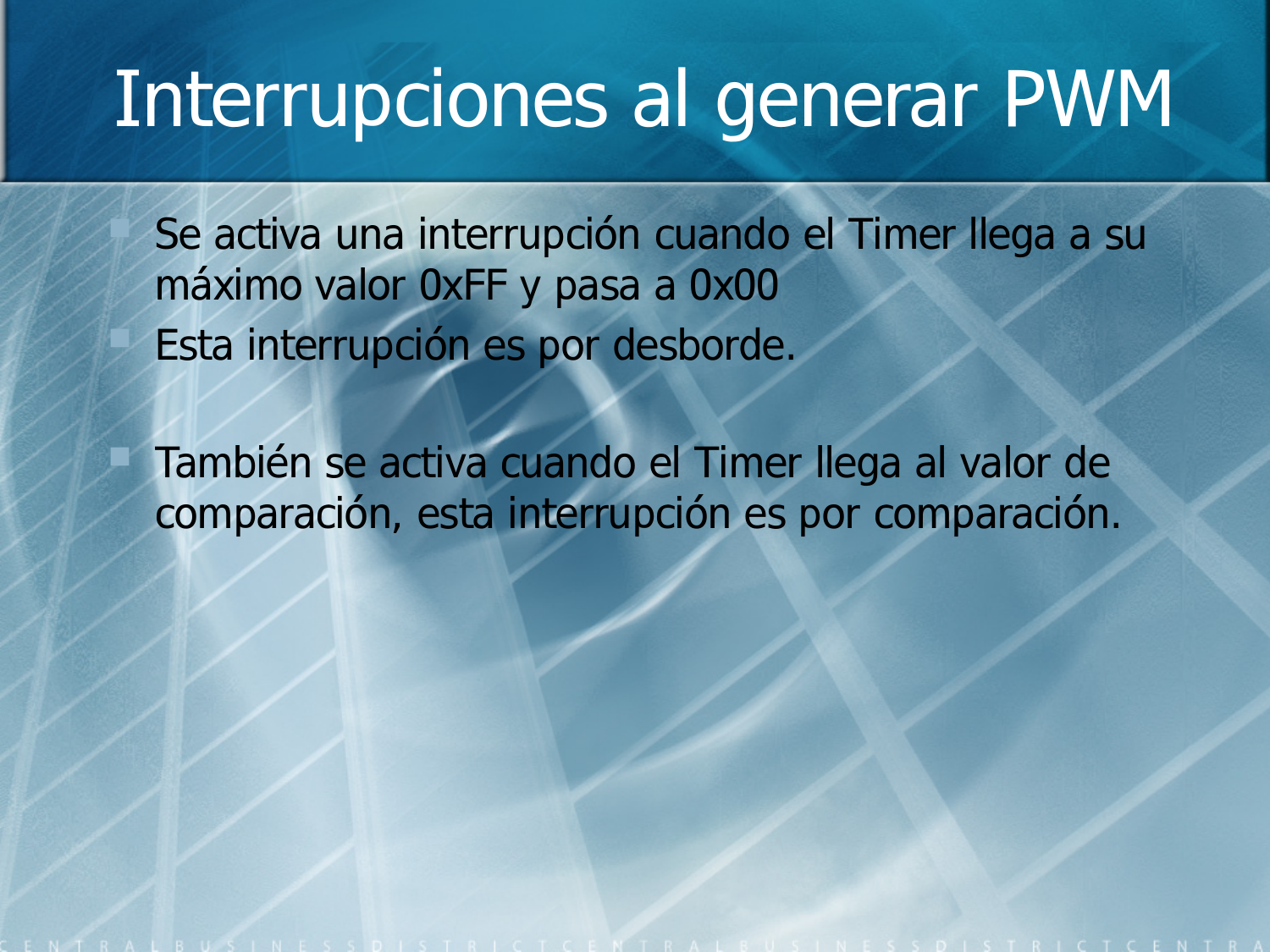

# Interrupciones al generar PWM
Se activa una interrupción cuando el Timer llega a su máximo valor 0xFF y pasa a 0x00
Esta interrupción es por desborde.

También se activa cuando el Timer llega al valor de comparación, esta interrupción es por comparación.